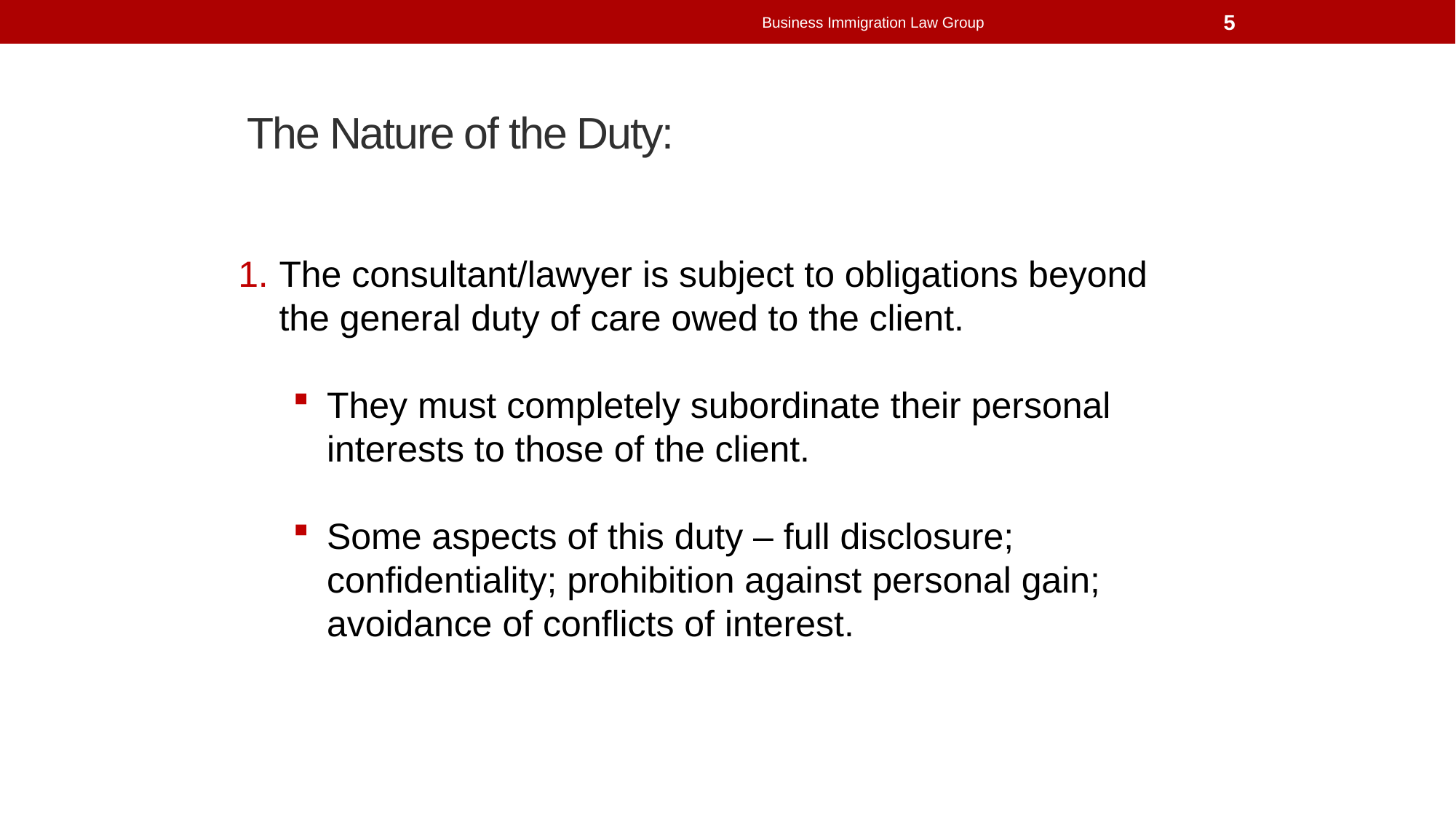

Business Immigration Law Group
5
# The Nature of the Duty:
The consultant/lawyer is subject to obligations beyond the general duty of care owed to the client.

They must completely subordinate their personal interests to those of the client.

Some aspects of this duty – full disclosure; confidentiality; prohibition against personal gain; avoidance of conflicts of interest.